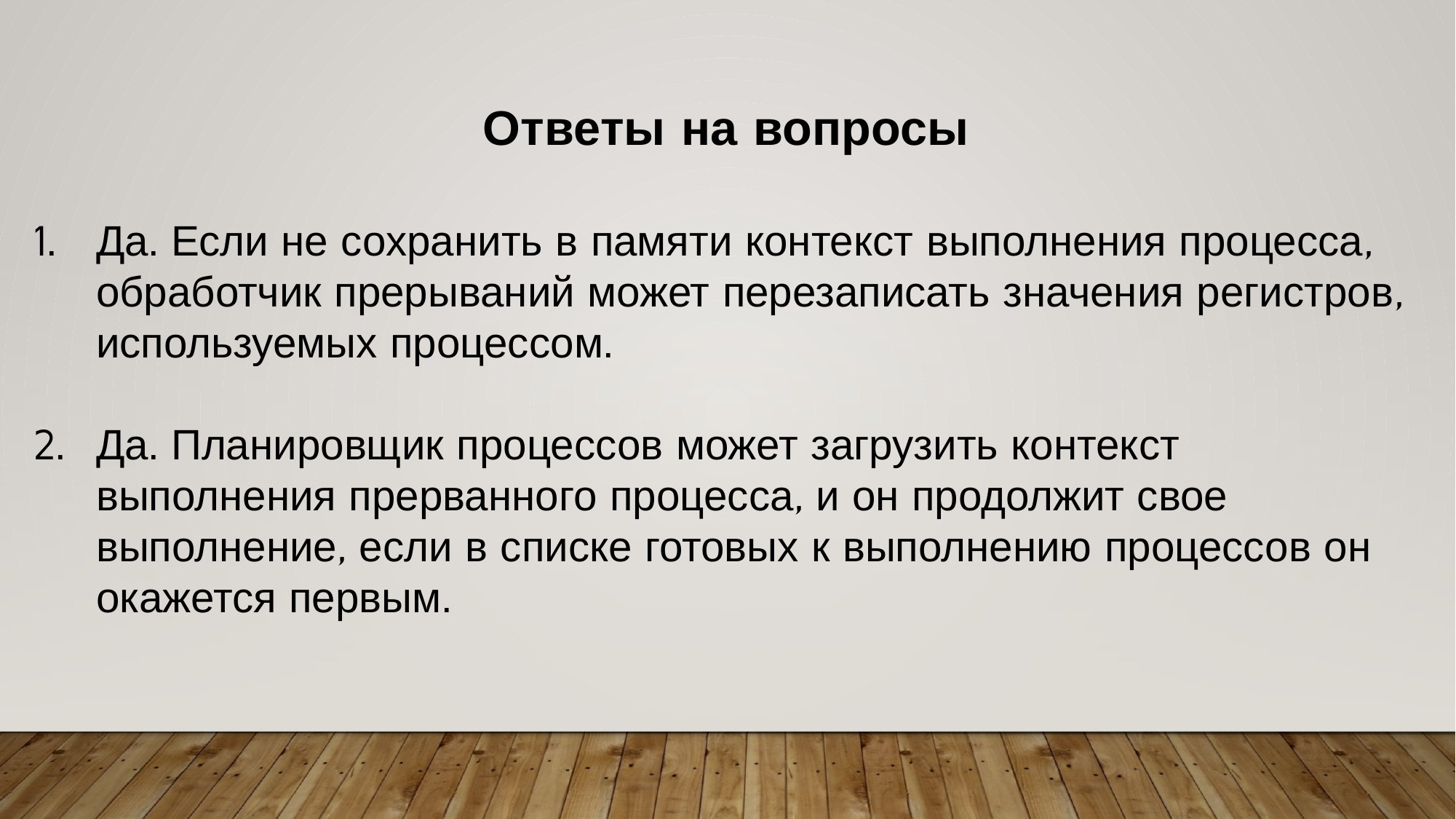

Ответы на вопросы

Да. Если не сохранить в памяти контекст выполнения процесса, обработчик прерываний может перезаписать значения регистров, используемых процессом.

Да. Планировщик процессов может загрузить контекст выполнения прерванного процесса, и он продолжит свое выполнение, если в списке готовых к выполнению процессов он окажется первым.